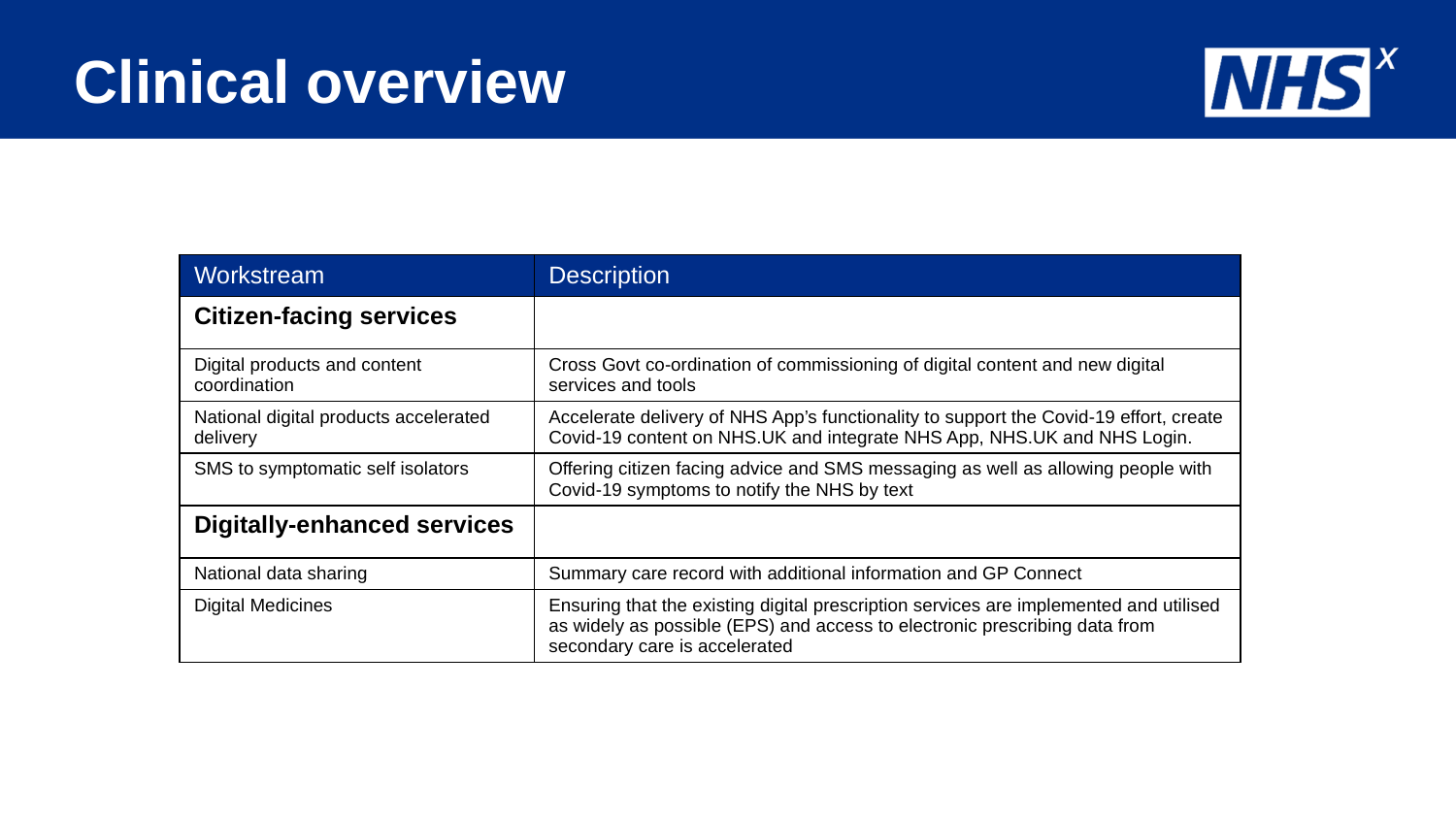

# Clinical overview
| Workstream | Description |
| --- | --- |
| Citizen-facing services |  |
| Digital products and content coordination | Cross Govt co-ordination of commissioning of digital content and new digital services and tools |
| National digital products accelerated delivery | Accelerate delivery of NHS App’s functionality to support the Covid-19 effort, create Covid-19 content on NHS.UK and integrate NHS App, NHS.UK and NHS Login. |
| SMS to symptomatic self isolators | Offering citizen facing advice and SMS messaging as well as allowing people with Covid-19 symptoms to notify the NHS by text |
| Digitally-enhanced services |  |
| National data sharing | Summary care record with additional information and GP Connect |
| Digital Medicines | Ensuring that the existing digital prescription services are implemented and utilised as widely as possible (EPS) and access to electronic prescribing data from secondary care is accelerated |